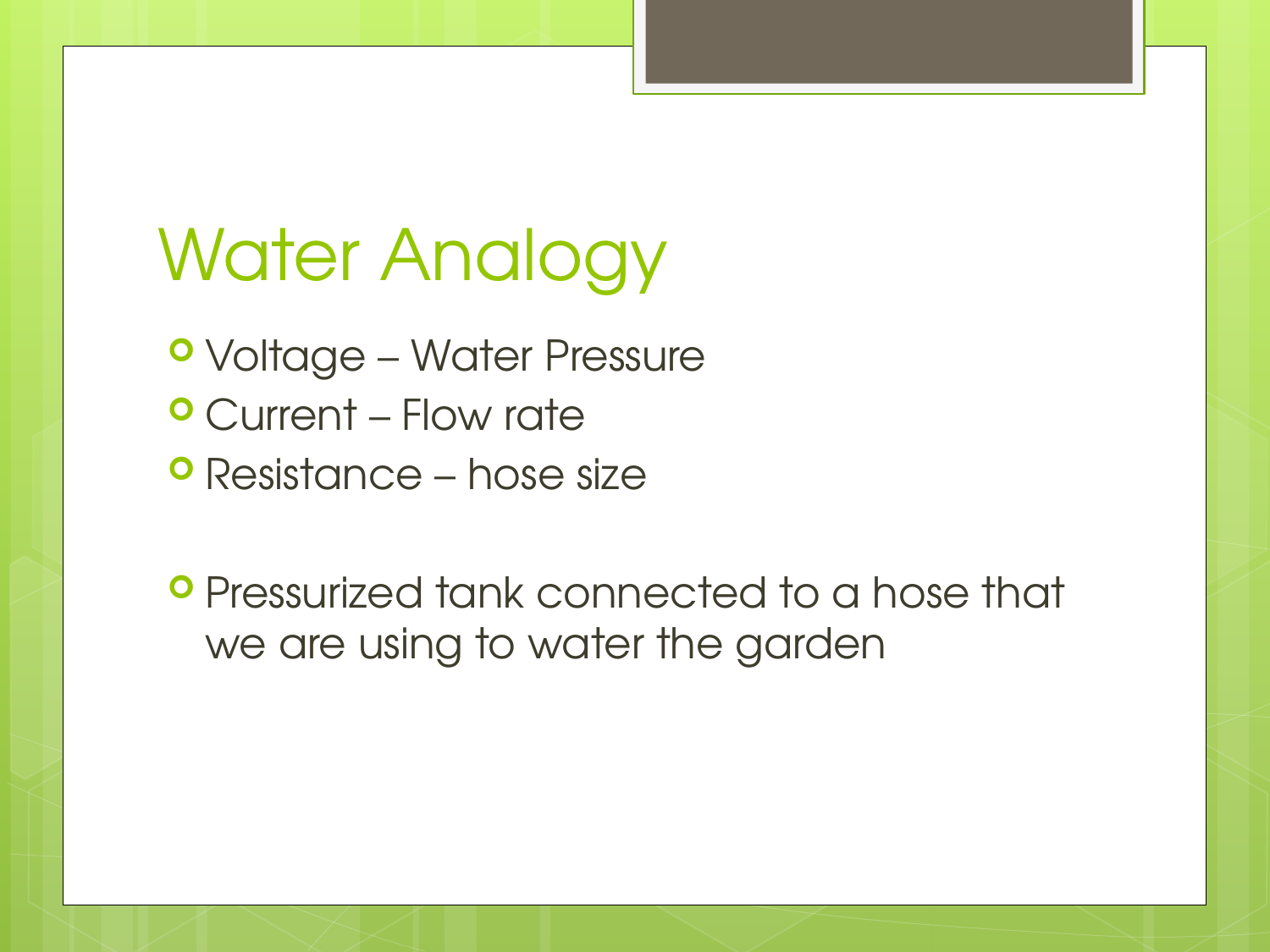

# Water Analogy
Voltage – Water Pressure
Current – Flow rate
Resistance – hose size

Pressurized tank connected to a hose that we are using to water the garden